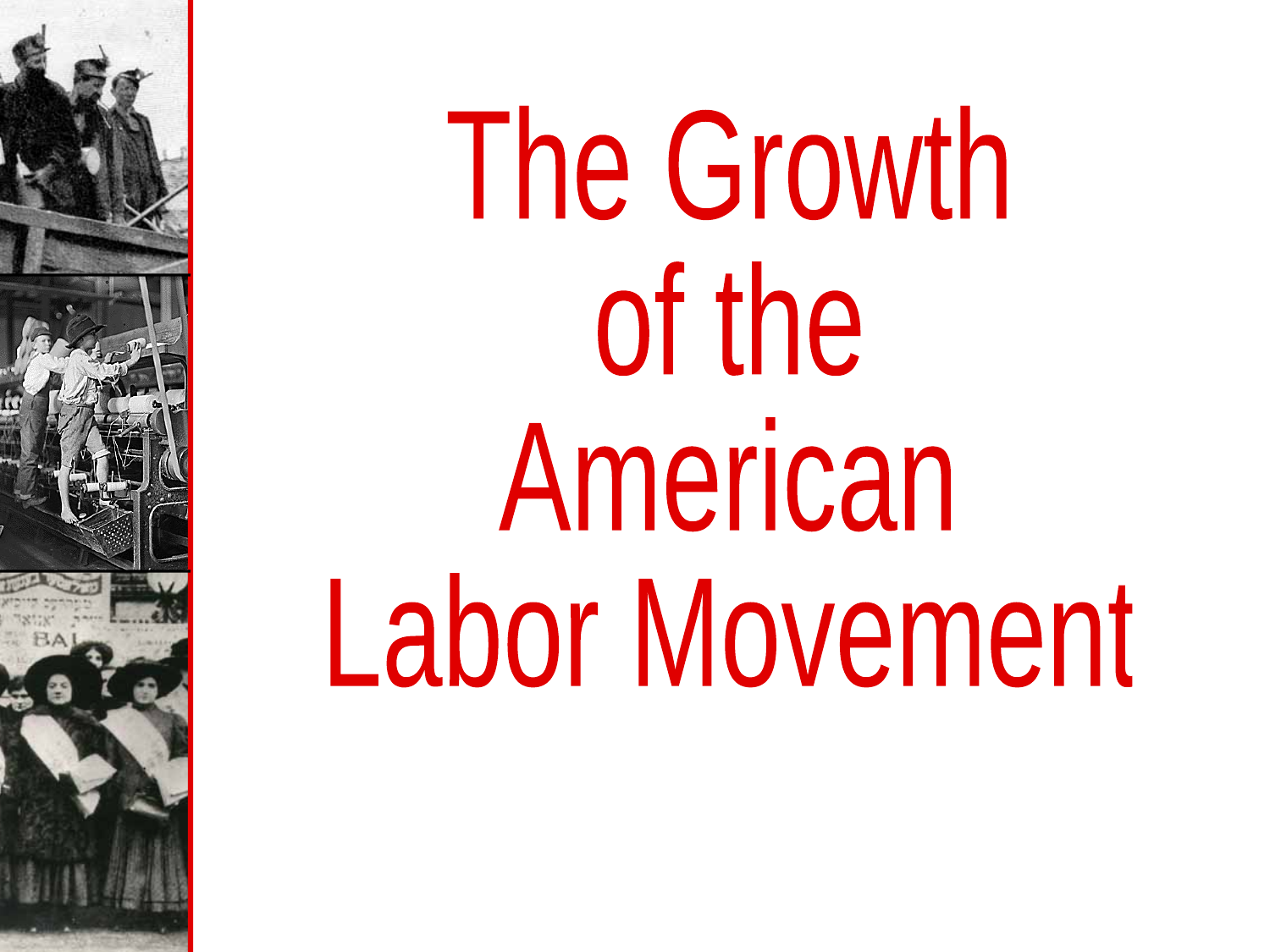

The Growth
of the
American
Labor Movement